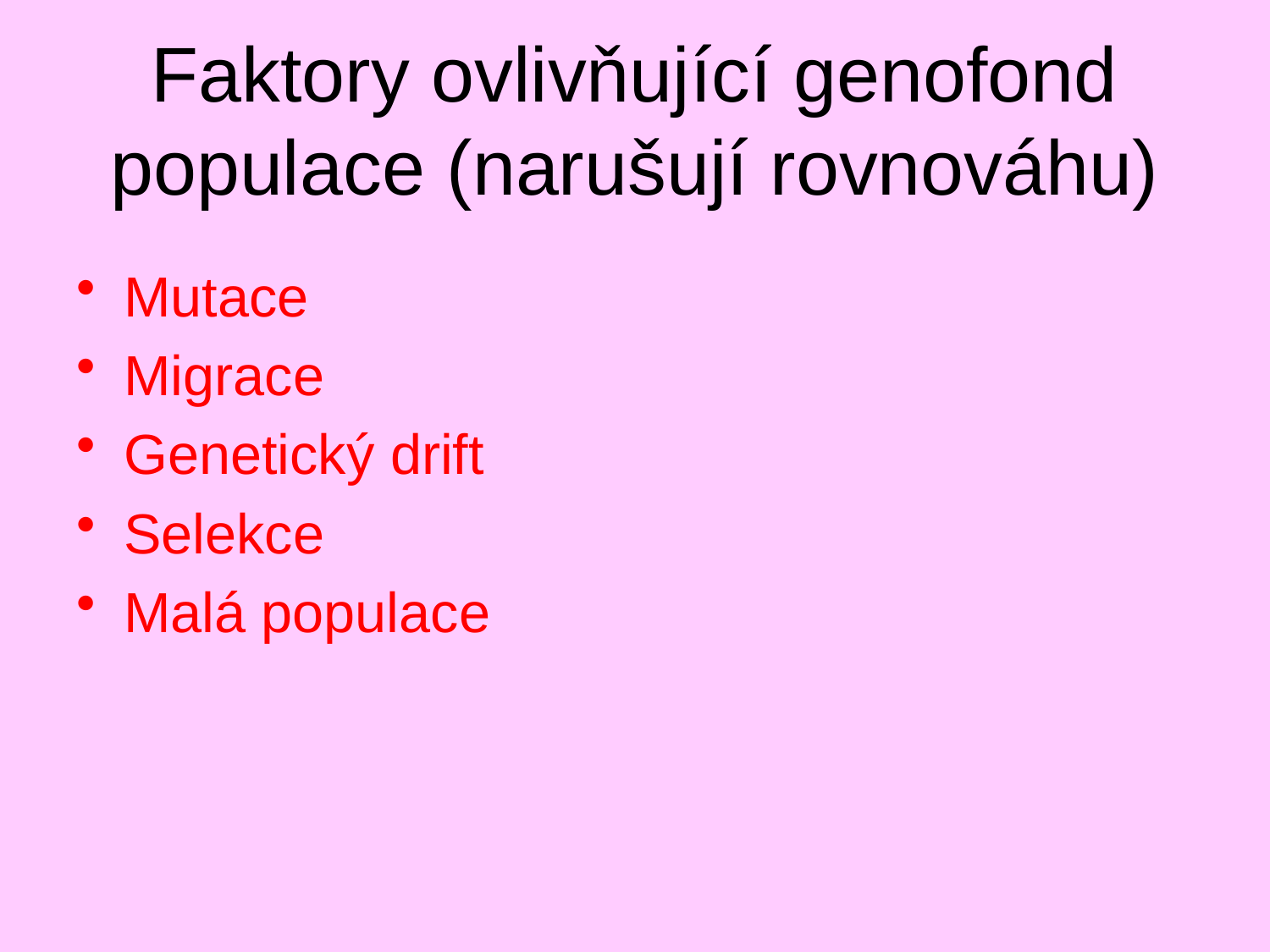

# Faktory ovlivňující genofond populace (narušují rovnováhu)
Mutace
Migrace
Genetický drift
Selekce
Malá populace